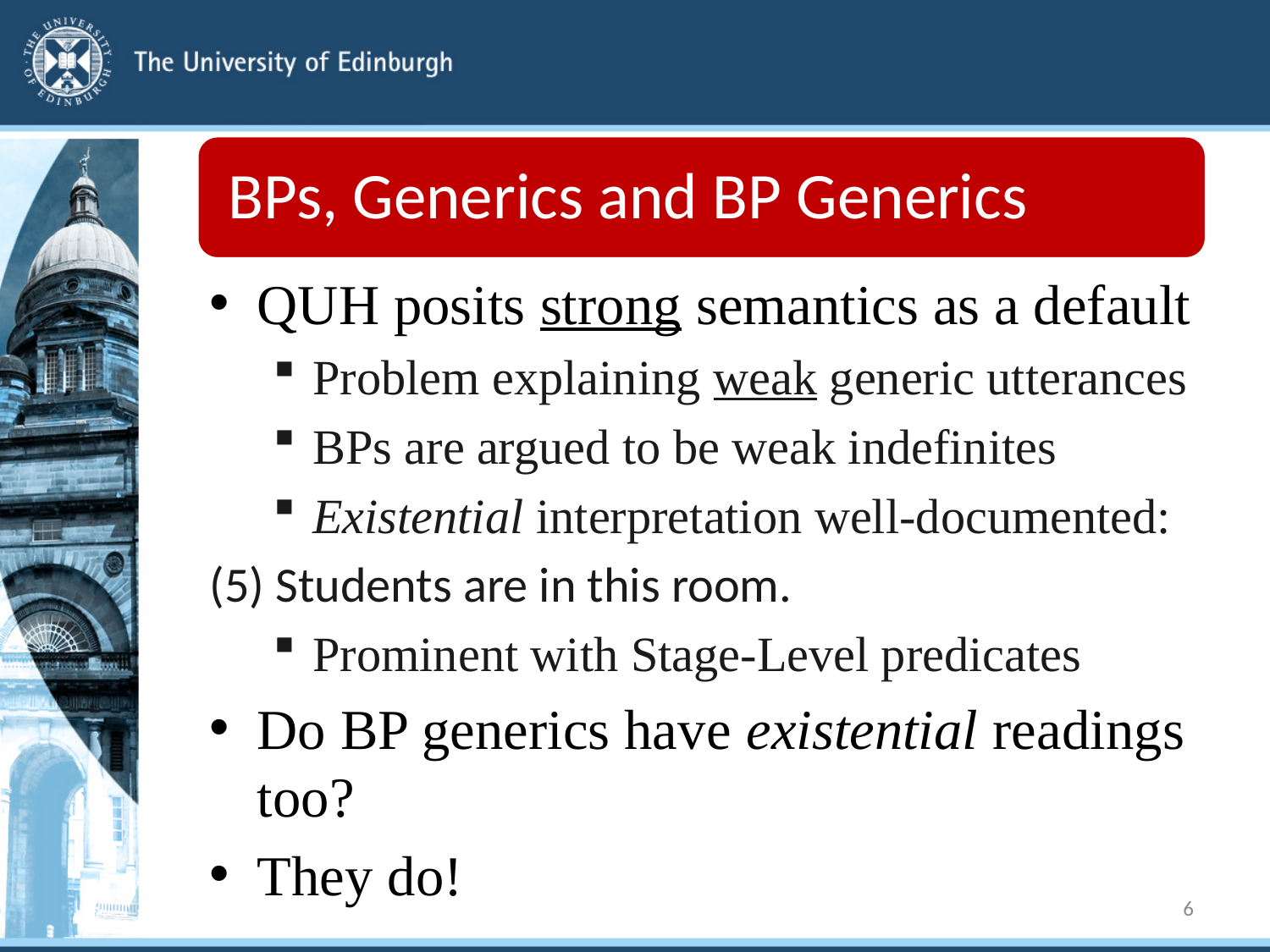

BPs, Generics and BP Generics
QUH posits strong semantics as a default
Problem explaining weak generic utterances
BPs are argued to be weak indefinites
Existential interpretation well-documented:
(5) Students are in this room.
Prominent with Stage-Level predicates
Do BP generics have existential readings too?
They do!

6